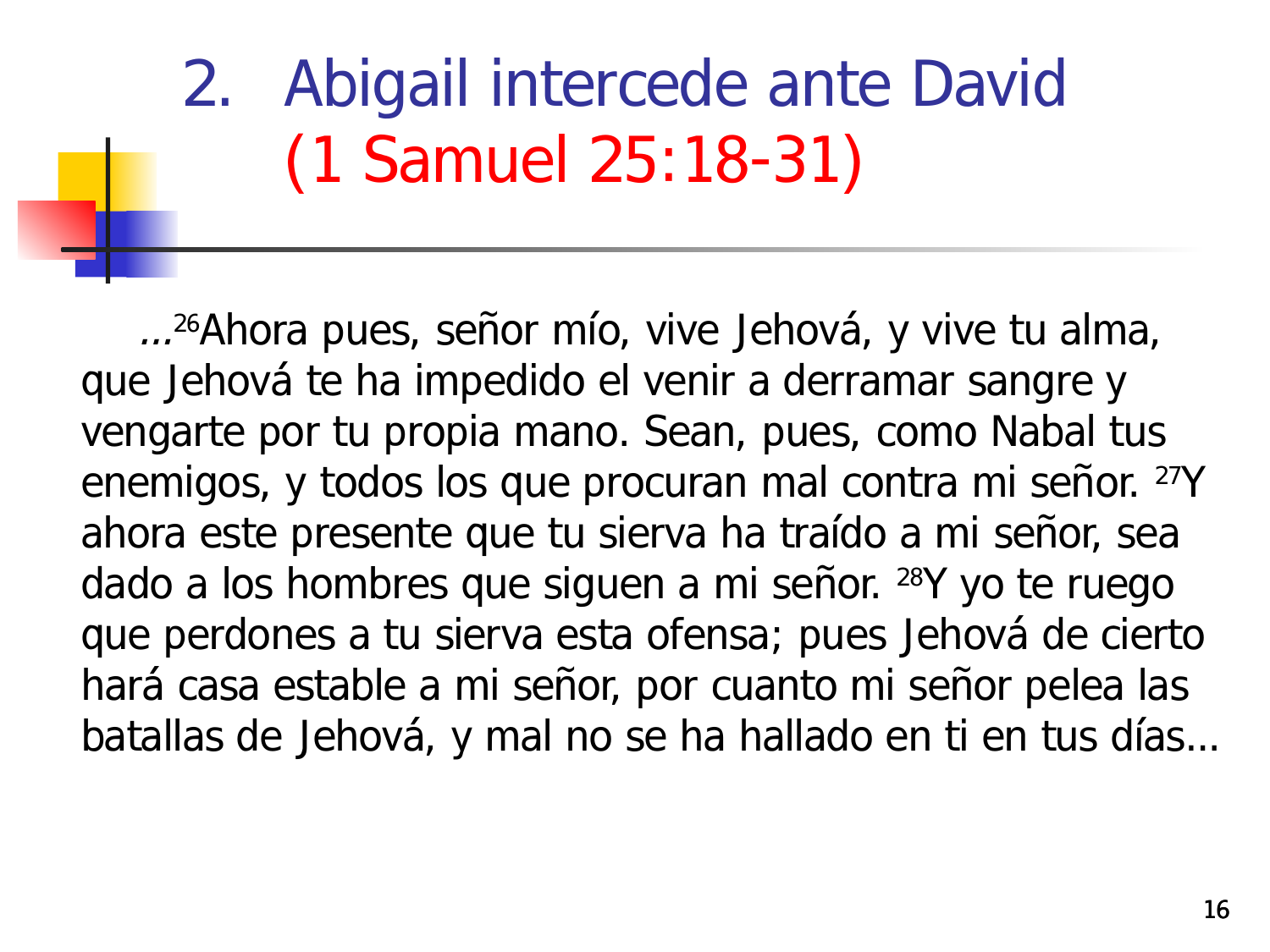

# Abigail intercede ante David (1 Samuel 25:18-31)
        …26Ahora pues, señor mío, vive Jehová, y vive tu alma, que Jehová te ha impedido el venir a derramar sangre y vengarte por tu propia mano. Sean, pues, como Nabal tus enemigos, y todos los que procuran mal contra mi señor. 27Y ahora este presente que tu sierva ha traído a mi señor, sea dado a los hombres que siguen a mi señor. 28Y yo te ruego que perdones a tu sierva esta ofensa; pues Jehová de cierto hará casa estable a mi señor, por cuanto mi señor pelea las batallas de Jehová, y mal no se ha hallado en ti en tus días…

16
16